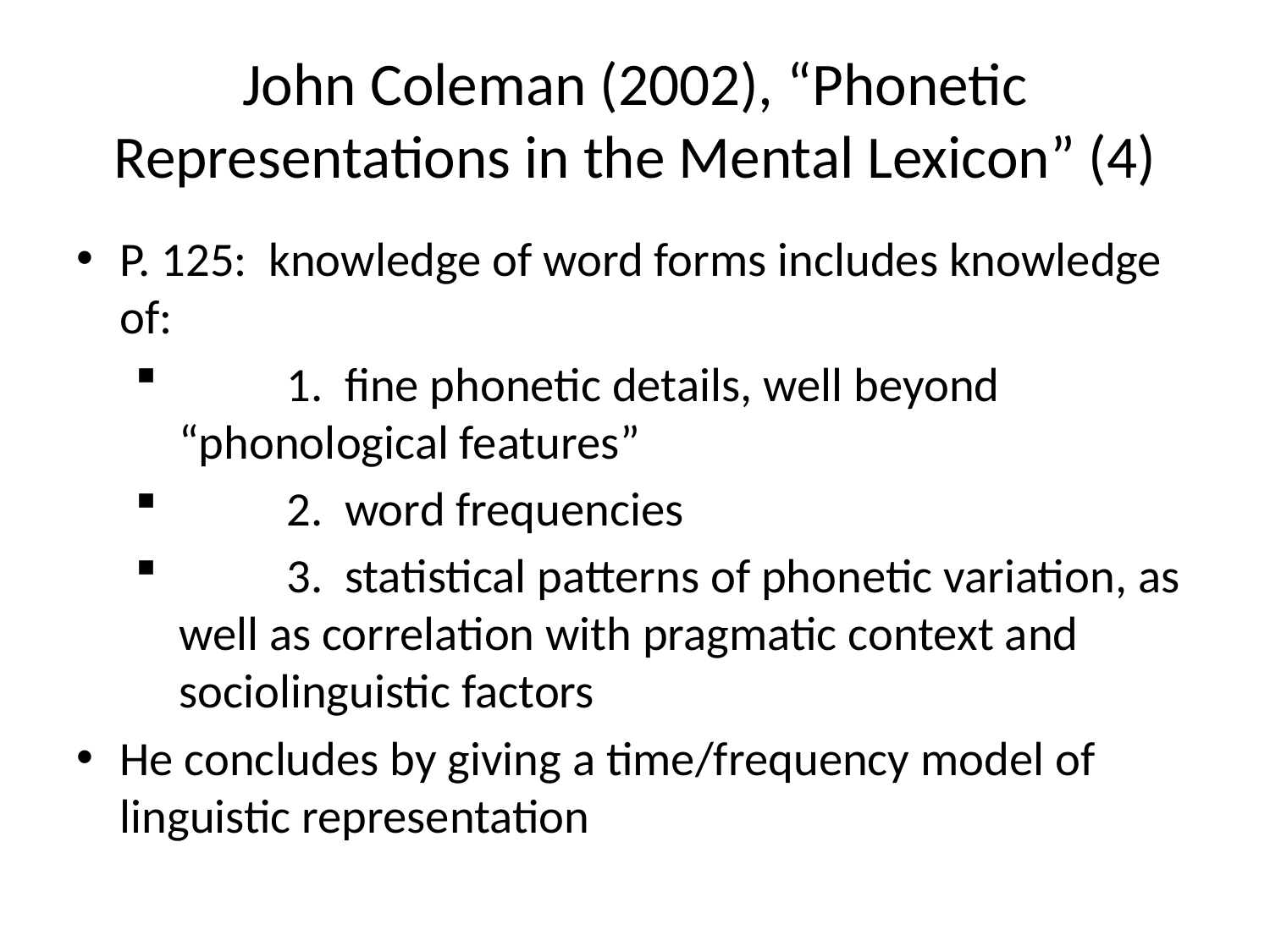

# John Coleman (2002), “Phonetic Representations in the Mental Lexicon” (4)
P. 125:  knowledge of word forms includes knowledge of:
	1.  fine phonetic details, well beyond “phonological features”
	2.  word frequencies
	3.  statistical patterns of phonetic variation, as well as correlation with pragmatic context and sociolinguistic factors
He concludes by giving a time/frequency model of linguistic representation